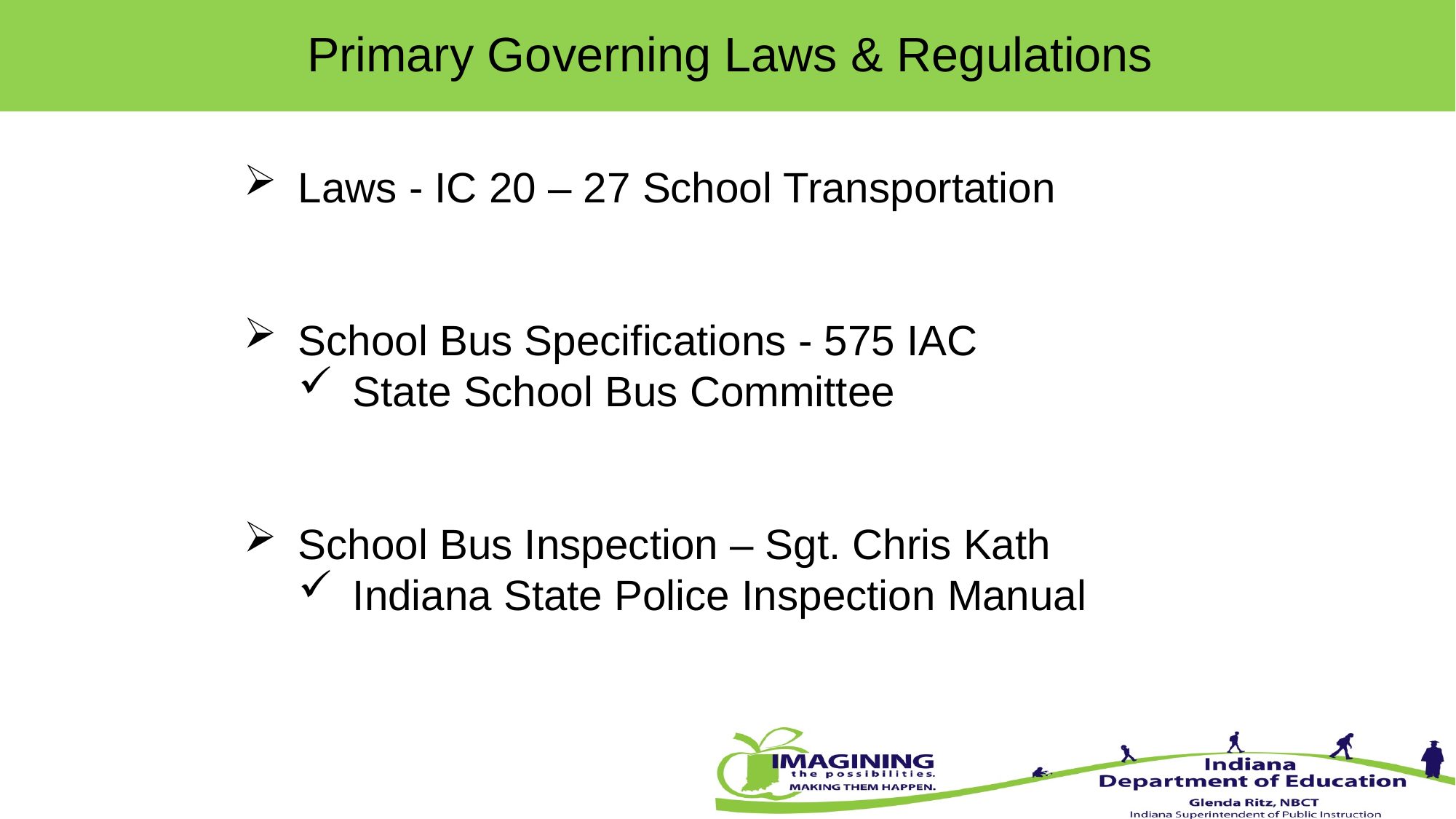

Primary Governing Laws & Regulations
Laws - IC 20 – 27 School Transportation

School Bus Specifications - 575 IAC
State School Bus Committee

School Bus Inspection – Sgt. Chris Kath
Indiana State Police Inspection Manual